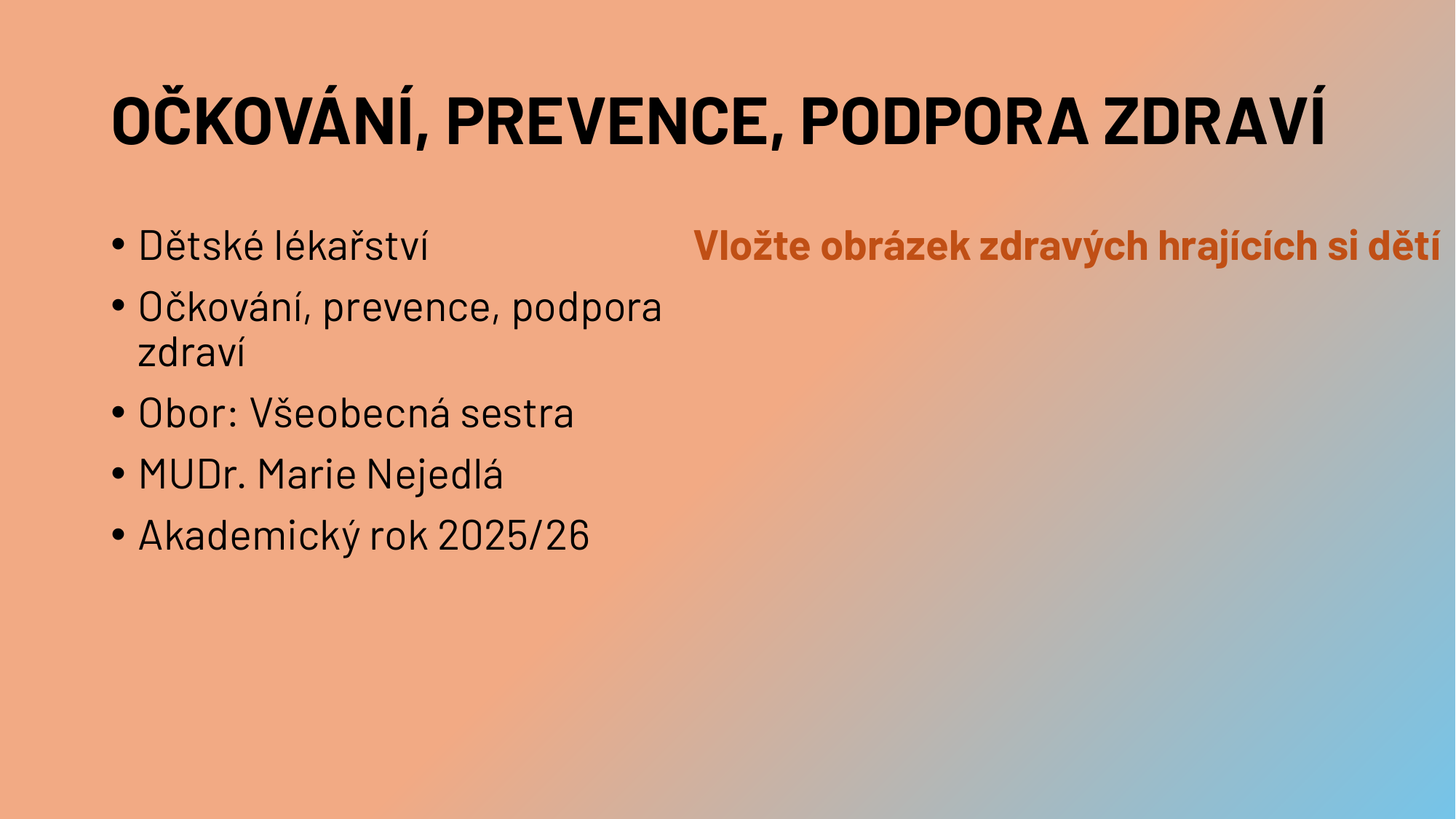

# OČKOVÁNÍ, PREVENCE, PODPORA ZDRAVÍ
Dětské lékařství
Očkování, prevence, podpora zdraví
Obor: Všeobecná sestra
MUDr. Marie Nejedlá
Akademický rok 2025/26

Vložte obrázek zdravých hrajících si dětí